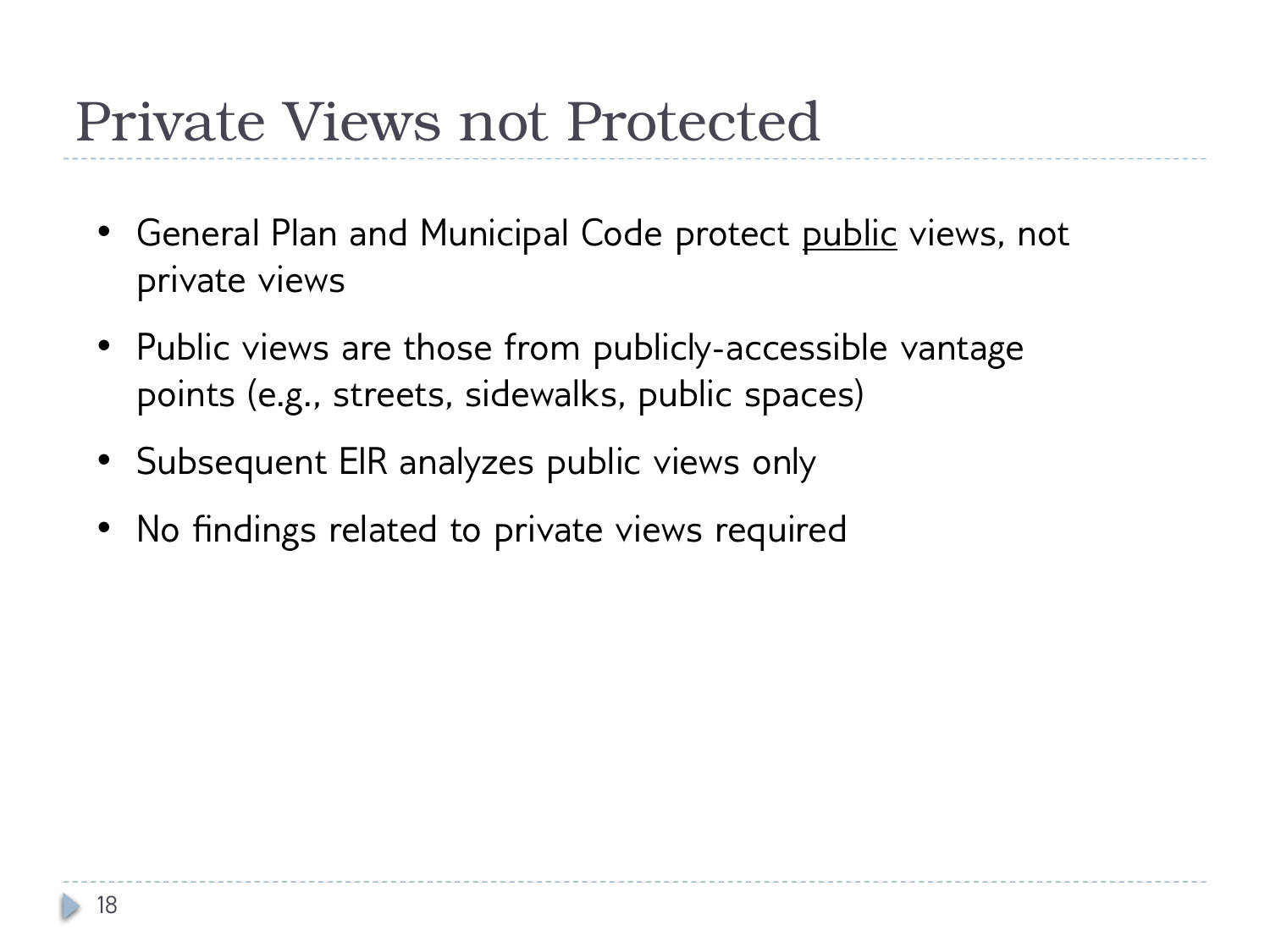

# Private Views not Protected
General Plan and Municipal Code protect public views, not private views
Public views are those from publicly-accessible vantage points (e.g., streets, sidewalks, public spaces)
Subsequent EIR analyzes public views only
No findings related to private views required

18